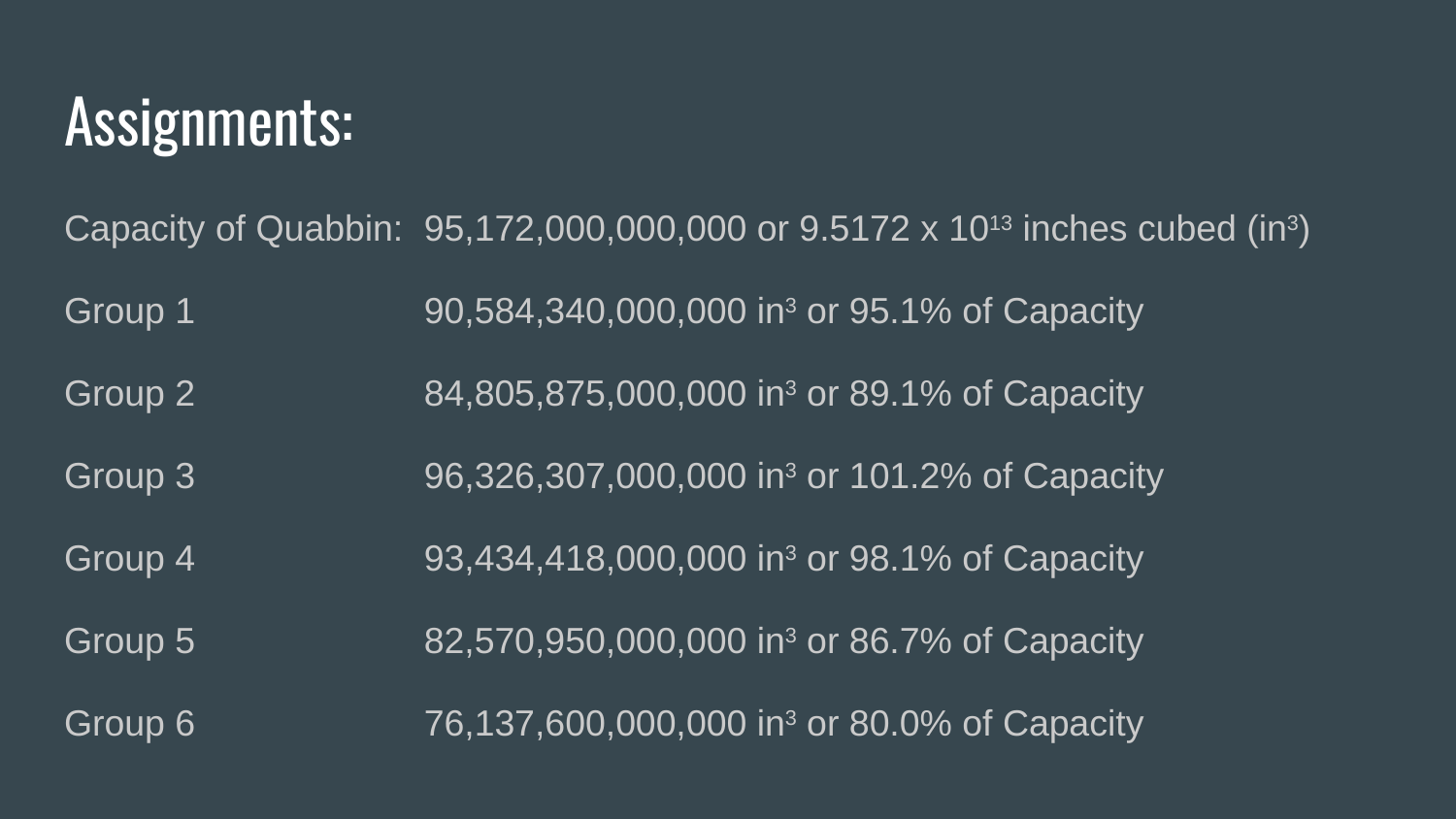

# Assignments:
Capacity of Quabbin:
Group 1
Group 2
Group 3
Group 4
Group 5
Group 6
95,172,000,000,000 or 9.5172 x 1013 inches cubed (in3)
90,584,340,000,000 in3 or 95.1% of Capacity
84,805,875,000,000 in3 or 89.1% of Capacity
96,326,307,000,000 in3 or 101.2% of Capacity
93,434,418,000,000 in3 or 98.1% of Capacity
82,570,950,000,000 in3 or 86.7% of Capacity
76,137,600,000,000 in3 or 80.0% of Capacity